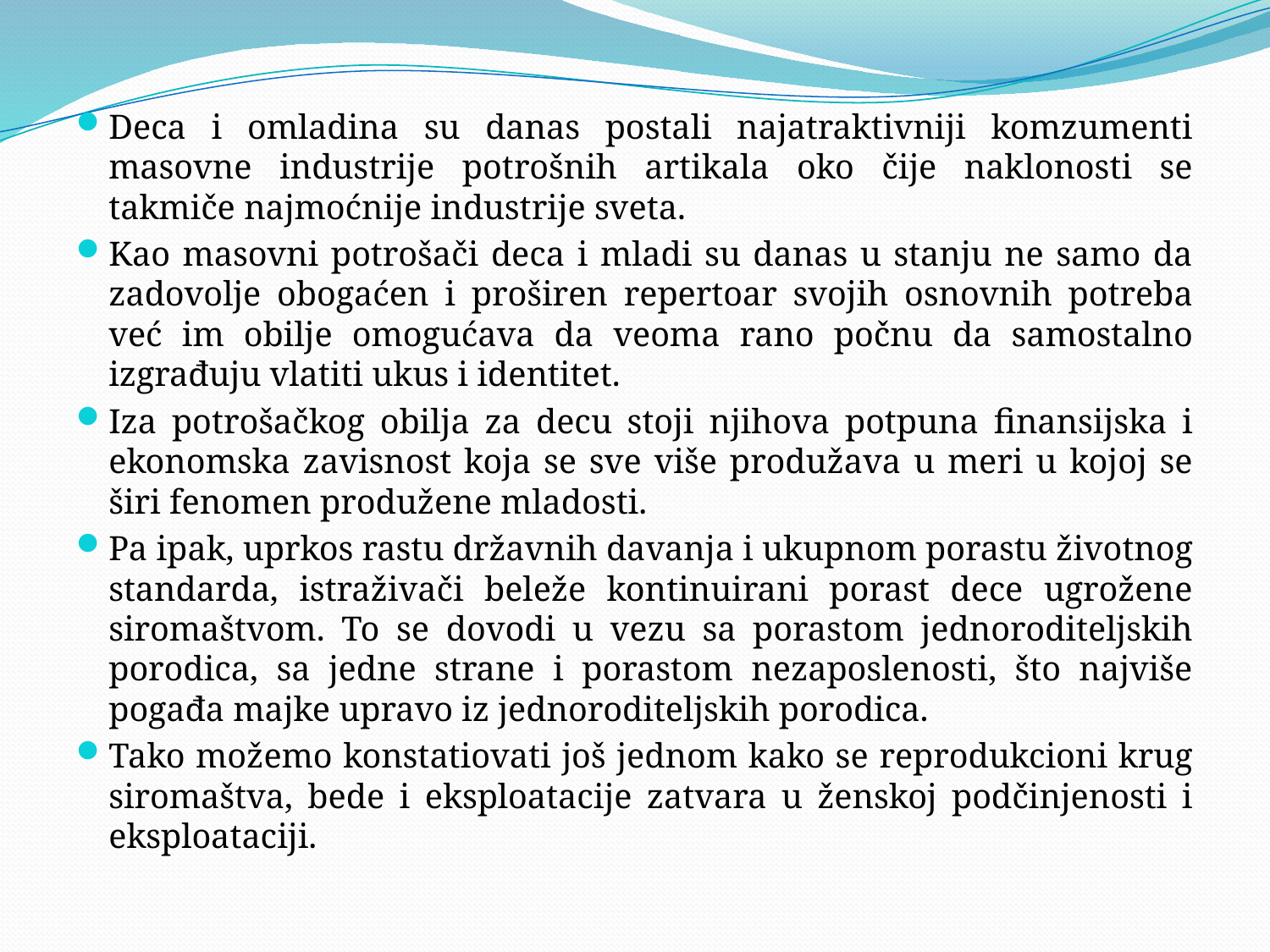

#
Deca i omladina su danas postali najatraktivniji komzumenti masovne industrije potrošnih artikala oko čije naklonosti se takmiče najmoćnije industrije sveta.
Kao masovni potrošači deca i mladi su danas u stanju ne samo da zadovolje obogaćen i proširen repertoar svojih osnovnih potreba već im obilje omogućava da veoma rano počnu da samostalno izgrađuju vlatiti ukus i identitet.
Iza potrošačkog obilja za decu stoji njihova potpuna finansijska i ekonomska zavisnost koja se sve više produžava u meri u kojoj se širi fenomen produžene mladosti.
Pa ipak, uprkos rastu državnih davanja i ukupnom porastu životnog standarda, istraživači beleže kontinuirani porast dece ugrožene siromaštvom. To se dovodi u vezu sa porastom jednoroditeljskih porodica, sa jedne strane i porastom nezaposlenosti, što najviše pogađa majke upravo iz jednoroditeljskih porodica.
Tako možemo konstatiovati još jednom kako se reprodukcioni krug siromaštva, bede i eksploatacije zatvara u ženskoj podčinjenosti i eksploataciji.